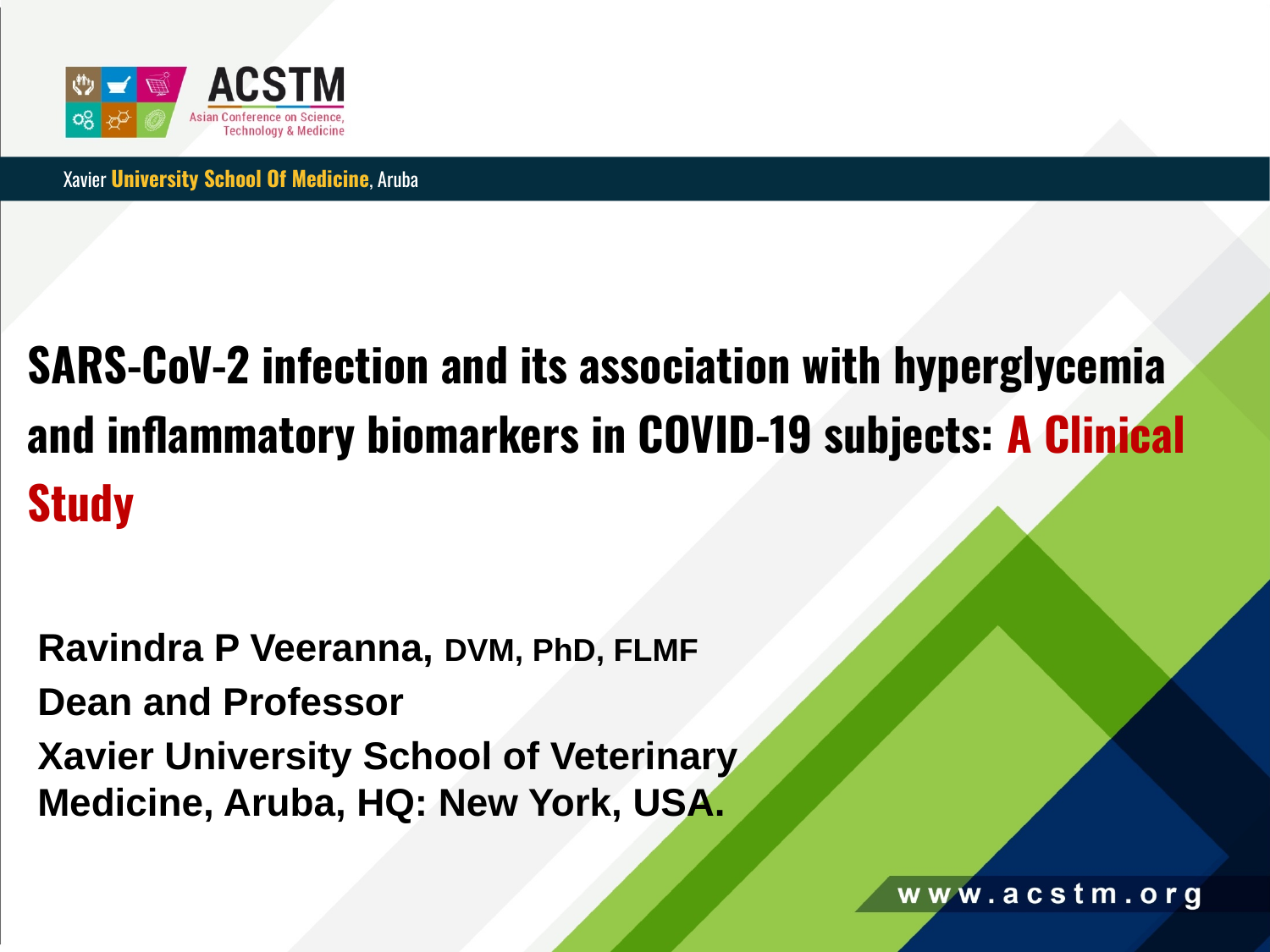

Xavier University School Of Medicine, Aruba
SARS-CoV-2 infection and its association with hyperglycemia and inflammatory biomarkers in COVID-19 subjects: A Clinical Study
Ravindra P Veeranna, DVM, PhD, FLMF
Dean and Professor
Xavier University School of Veterinary Medicine, Aruba, HQ: New York, USA.